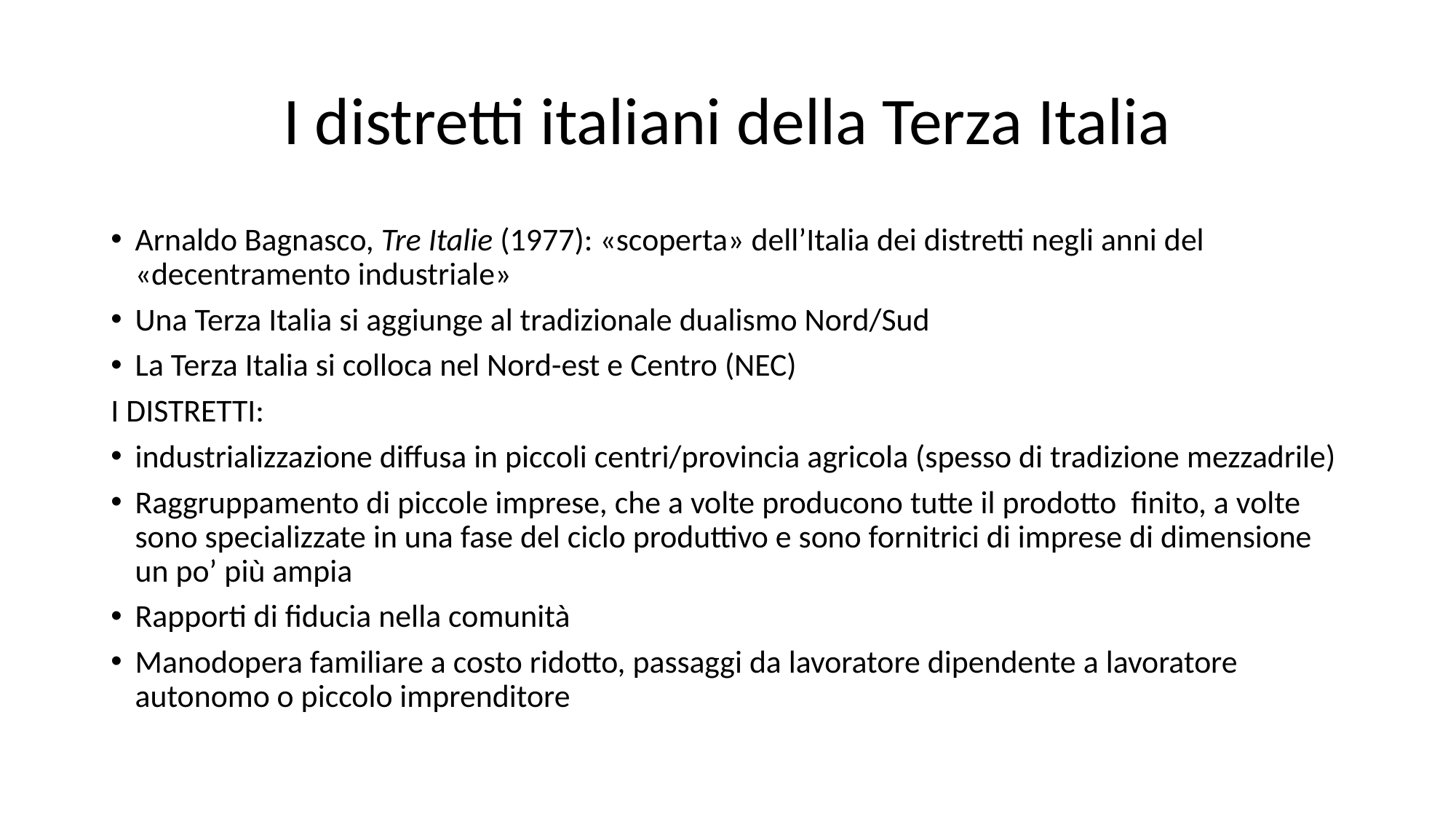

# I distretti italiani della Terza Italia
Arnaldo Bagnasco, Tre Italie (1977): «scoperta» dell’Italia dei distretti negli anni del «decentramento industriale»
Una Terza Italia si aggiunge al tradizionale dualismo Nord/Sud
La Terza Italia si colloca nel Nord-est e Centro (NEC)
I DISTRETTI:
industrializzazione diffusa in piccoli centri/provincia agricola (spesso di tradizione mezzadrile)
Raggruppamento di piccole imprese, che a volte producono tutte il prodotto  finito, a volte sono specializzate in una fase del ciclo produttivo e sono fornitrici di imprese di dimensione un po’ più ampia
Rapporti di fiducia nella comunità
Manodopera familiare a costo ridotto, passaggi da lavoratore dipendente a lavoratore autonomo o piccolo imprenditore